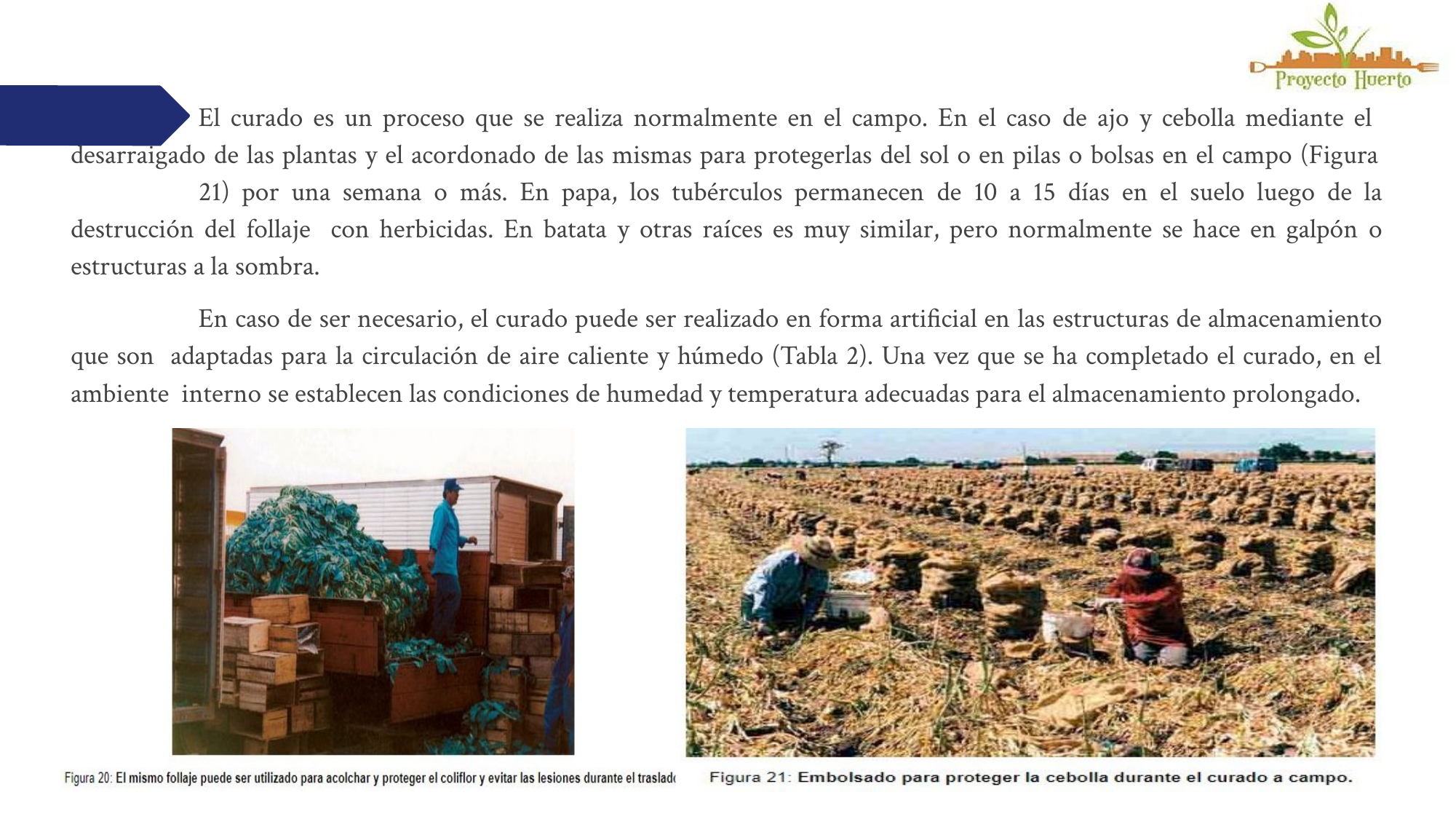

El curado es un proceso que se realiza normalmente en el campo. En el caso de ajo y cebolla mediante el  desarraigado de las plantas y el acordonado de las mismas para protegerlas del sol o en pilas o bolsas en el campo (Figura
21) por una semana o más. En papa, los tubérculos permanecen de 10 a 15 días en el suelo luego de la destrucción del follaje  con herbicidas. En batata y otras raíces es muy similar, pero normalmente se hace en galpón o estructuras a la sombra.
En caso de ser necesario, el curado puede ser realizado en forma artificial en las estructuras de almacenamiento que son  adaptadas para la circulación de aire caliente y húmedo (Tabla 2). Una vez que se ha completado el curado, en el ambiente  interno se establecen las condiciones de humedad y temperatura adecuadas para el almacenamiento prolongado.